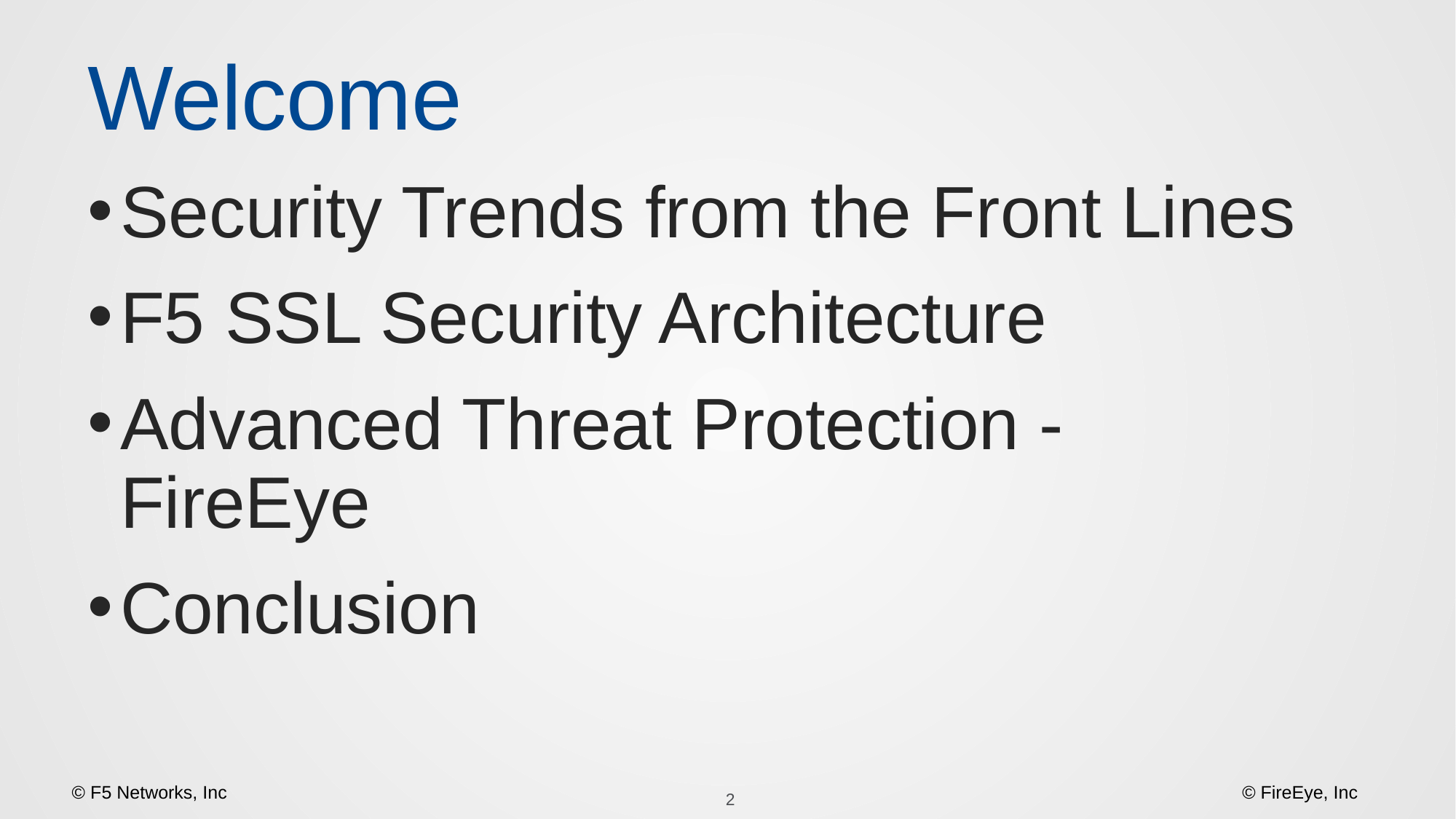

# Welcome
Security Trends from the Front Lines
F5 SSL Security Architecture
Advanced Threat Protection - FireEye
Conclusion